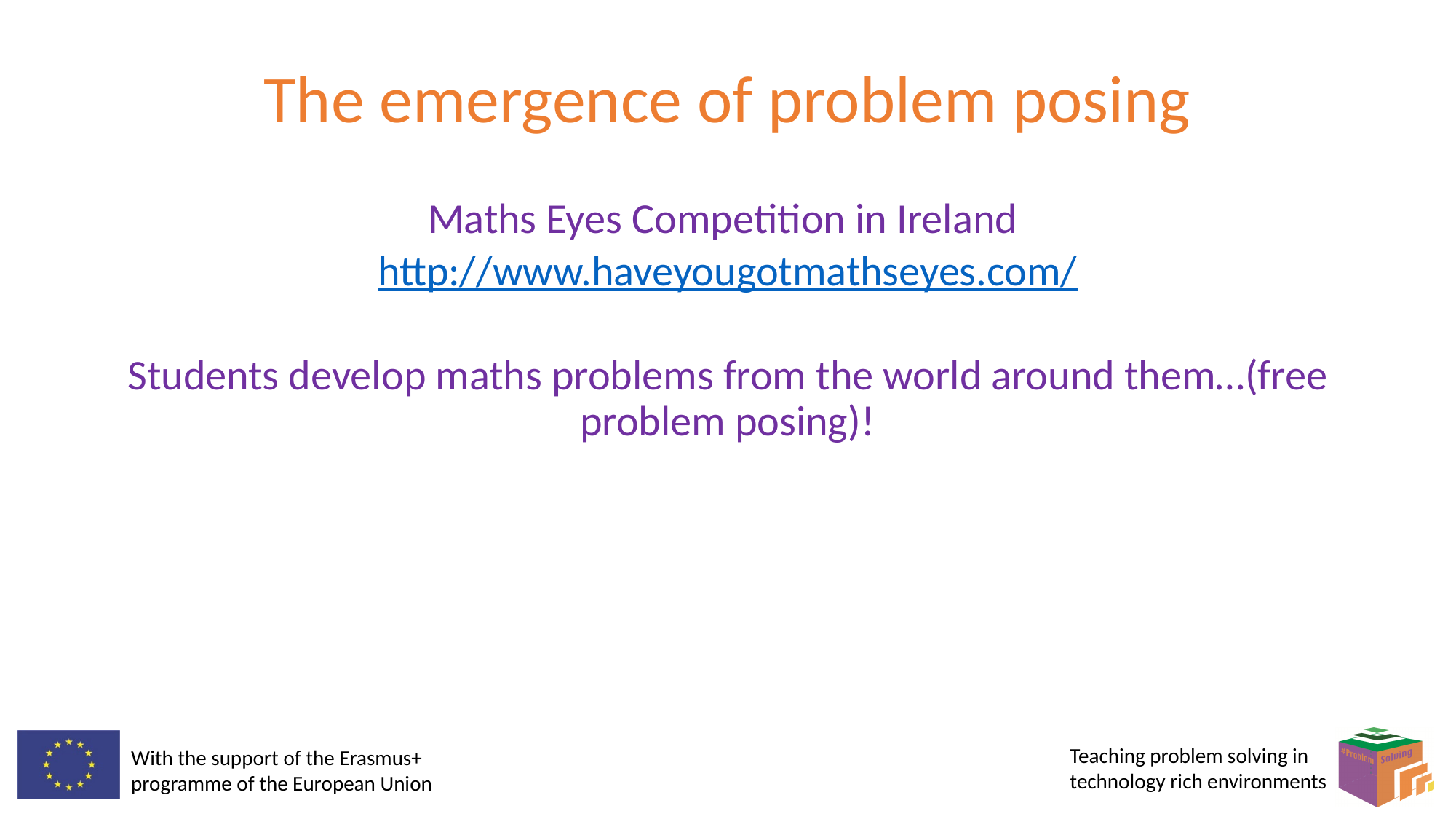

# The emergence of problem posing
Maths Eyes Competition in Ireland
http://www.haveyougotmathseyes.com/

Students develop maths problems from the world around them…(free problem posing)!